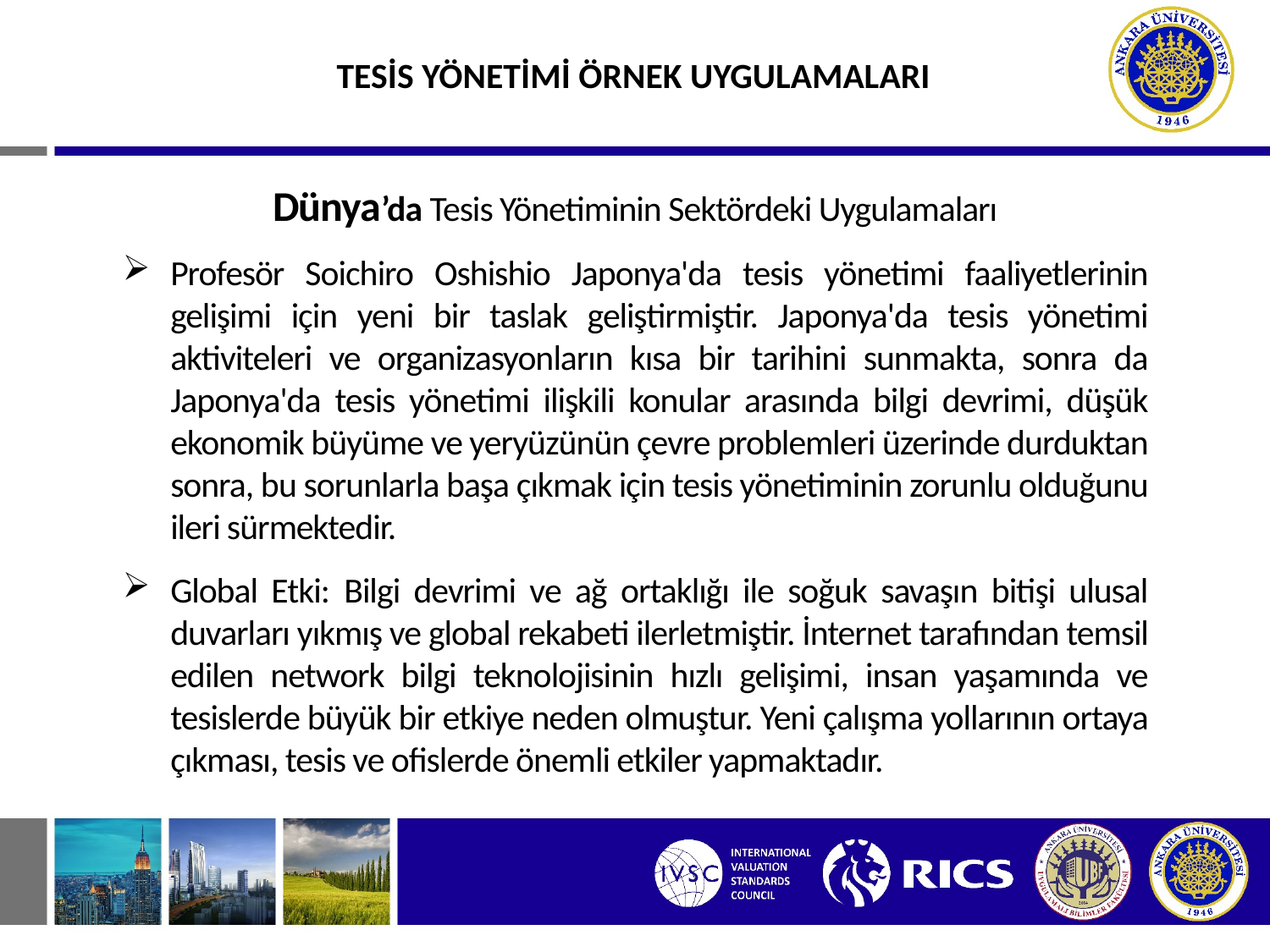

TESİS YÖNETİMİ ÖRNEK UYGULAMALARI
Dünya’da Tesis Yönetiminin Sektördeki Uygulamaları
Profesör Soichiro Oshishio Japonya'da tesis yönetimi faaliyetlerinin gelişimi için yeni bir taslak geliştirmiştir. Japonya'da tesis yönetimi aktiviteleri ve organizasyonların kısa bir tarihini sunmakta, sonra da Japonya'da tesis yönetimi ilişkili konular arasında bilgi devrimi, düşük ekonomik büyüme ve yeryüzünün çevre problemleri üzerinde durduktan sonra, bu sorunlarla başa çıkmak için tesis yönetiminin zorunlu olduğunu ileri sürmektedir.
Global Etki: Bilgi devrimi ve ağ ortaklığı ile soğuk savaşın bitişi ulusal duvarları yıkmış ve global rekabeti ilerletmiştir. İnternet tarafından temsil edilen network bilgi teknolojisinin hızlı gelişimi, insan yaşamında ve tesislerde büyük bir etkiye neden olmuştur. Yeni çalışma yollarının ortaya çıkması, tesis ve ofislerde önemli etkiler yapmaktadır.